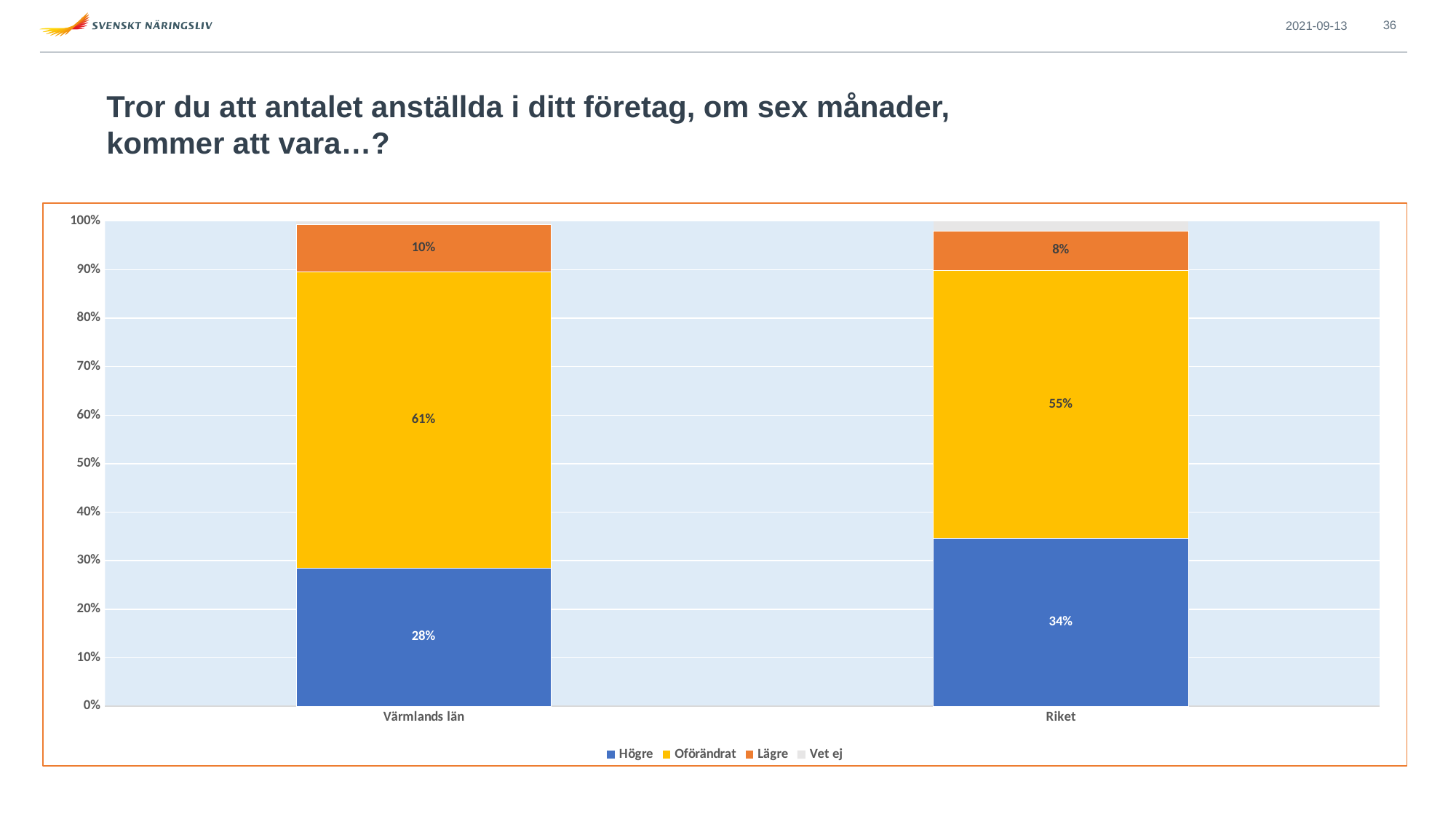

2021-09-13
36
# Tror du att antalet anställda i ditt företag, om sex månader, kommer att vara…?

### Chart

| Category | Högre | Oförändrat | Lägre | Vet ej |
|---|---|---|---|---|
| Värmlands län | 0.2847222222222222 | 0.6111111111111112 | 0.09722222222222222 | 0.006944444444444444 |
| Riket | 0.3448040109389243 | 0.550820419325433 | 0.08067456700091158 | 0.020282588878760256 |